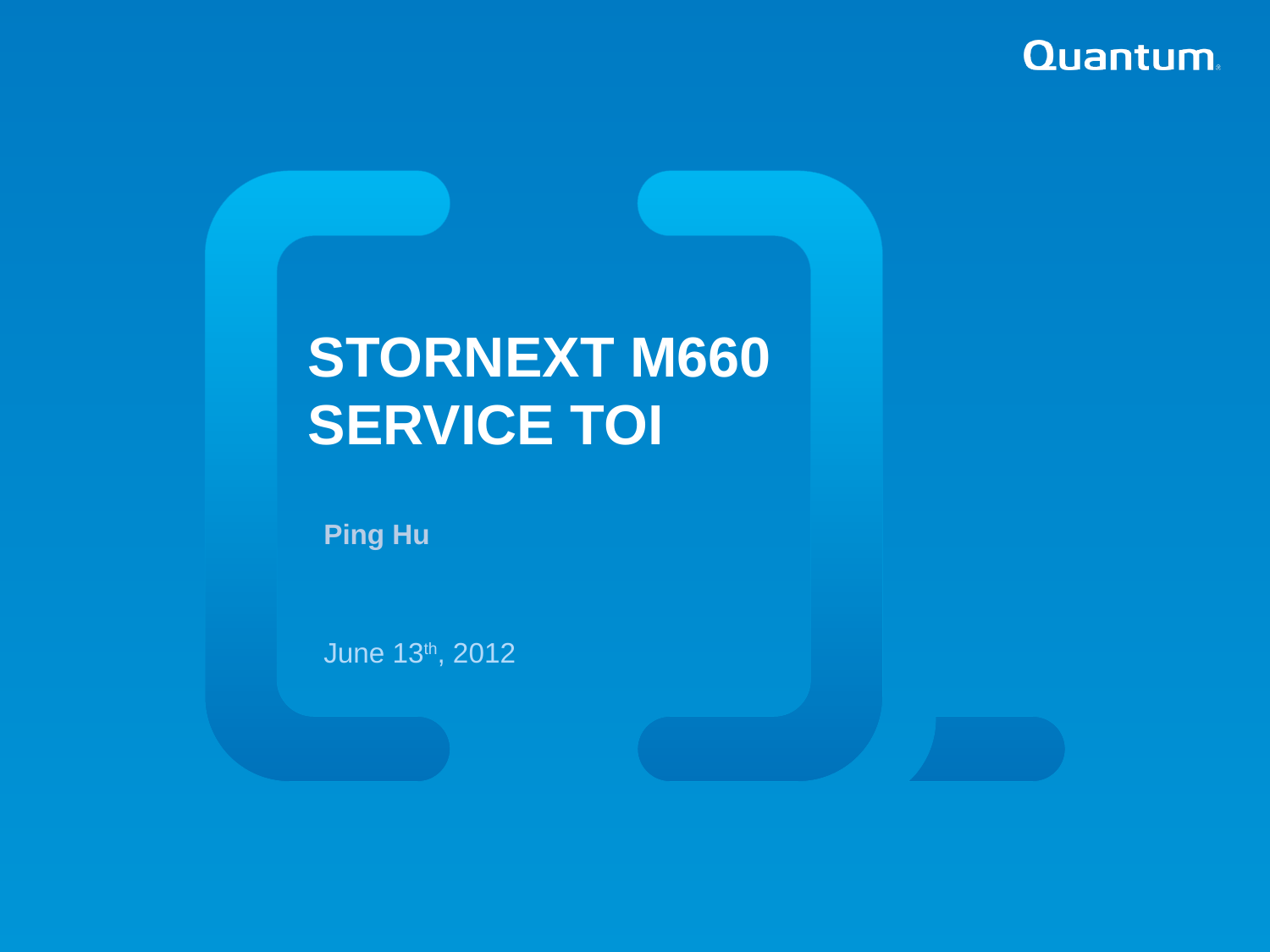

Stornext M660 Service toi
Ping Hu
June 13th, 2012